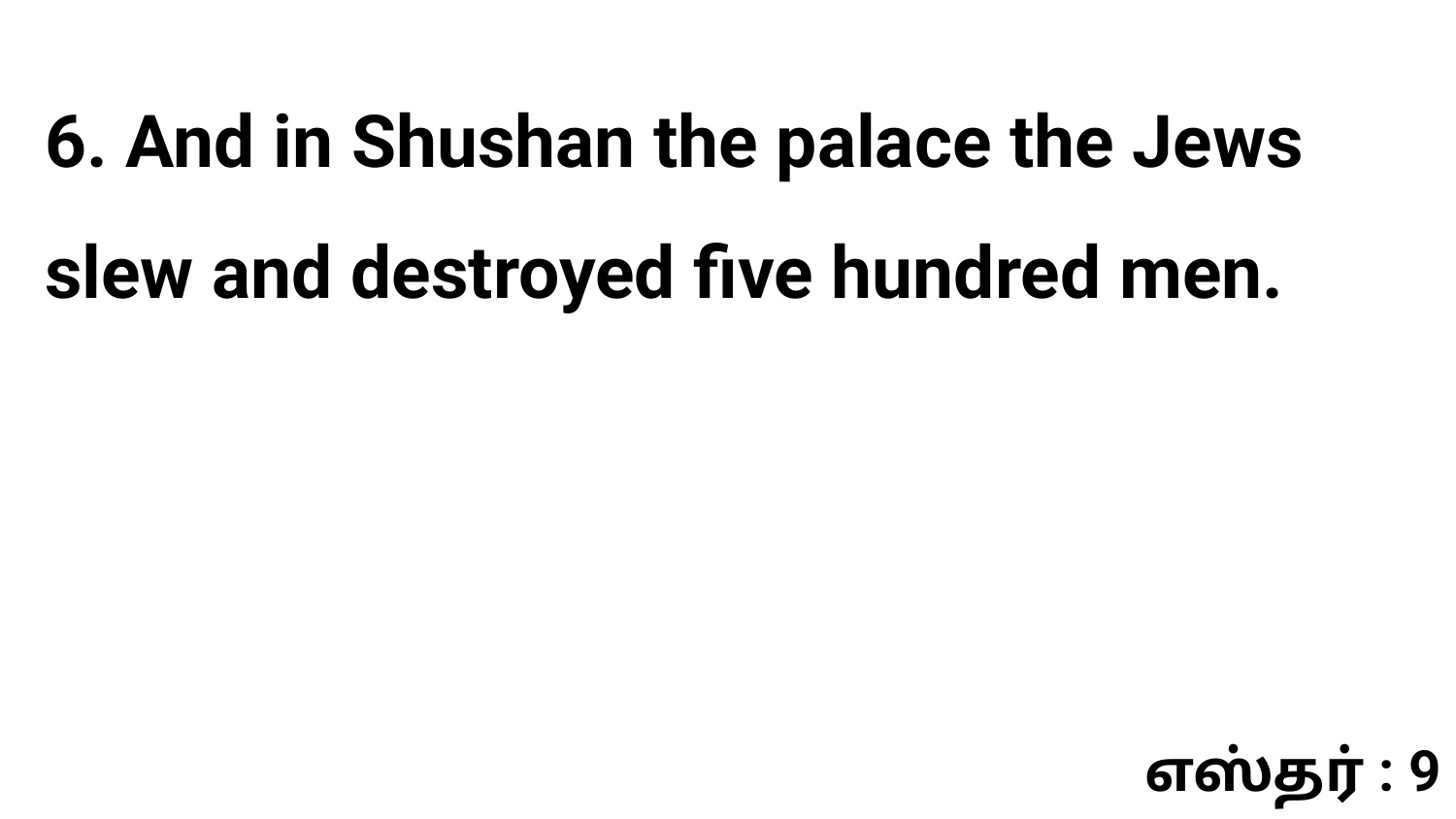

6. And in Shushan the palace the Jews slew and destroyed five hundred men.
எஸ்தர் : 9